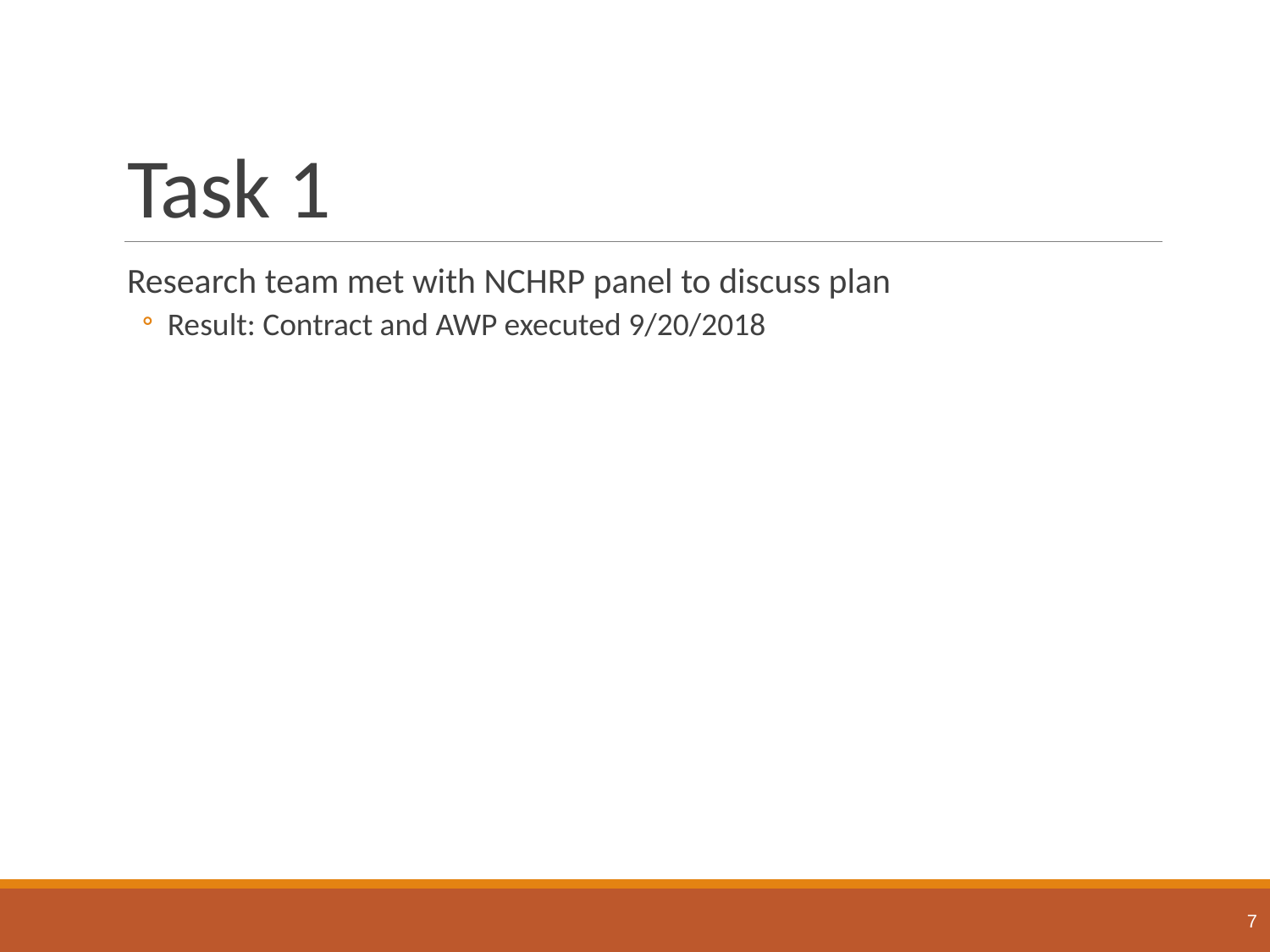

# Task 1
Research team met with NCHRP panel to discuss plan
Result: Contract and AWP executed 9/20/2018
7